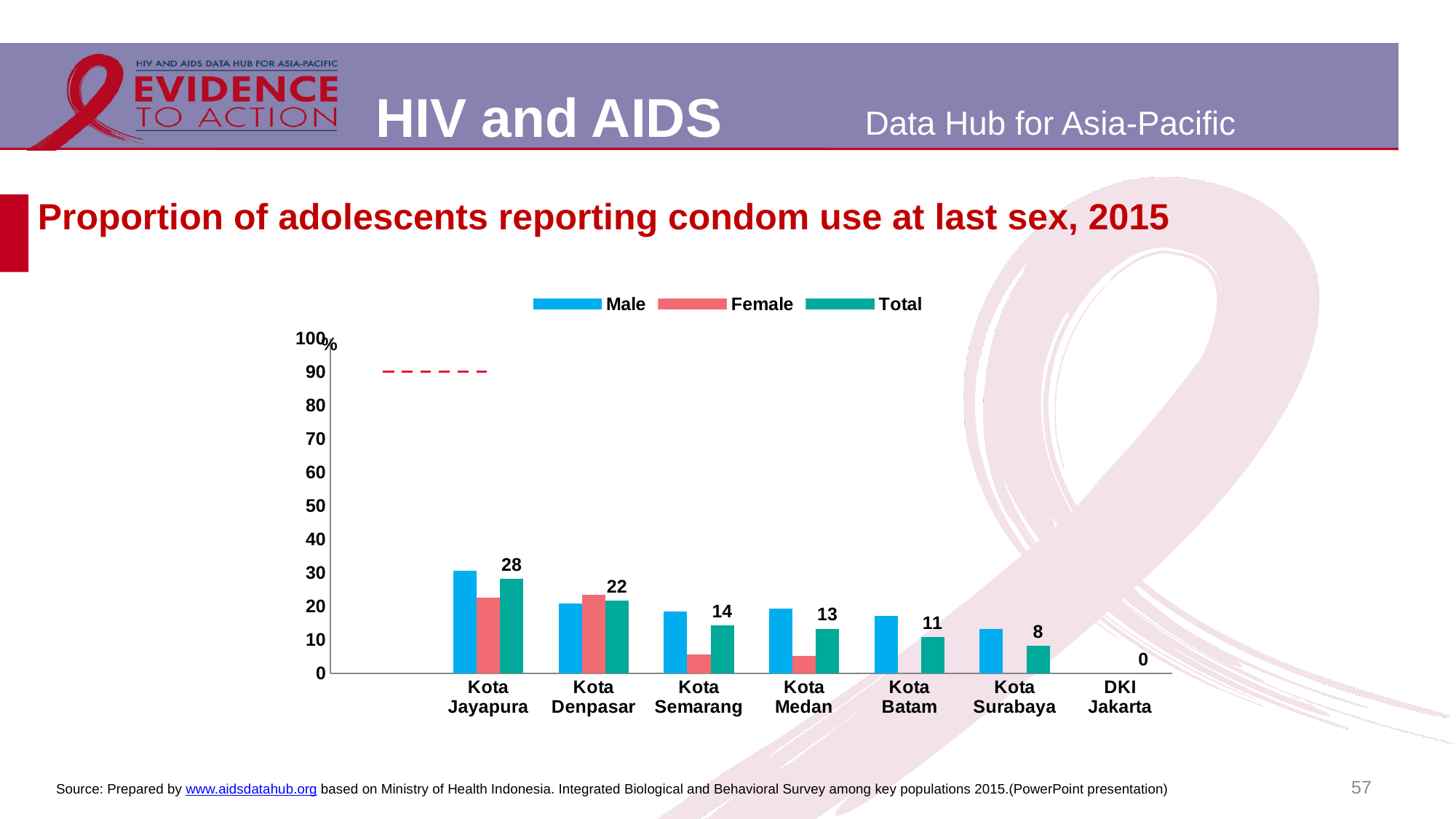

# Proportion of adolescents reporting condom use at last sex, 2015

[unsupported chart]

57
Source: Prepared by www.aidsdatahub.org based on Ministry of Health Indonesia. Integrated Biological and Behavioral Survey among key populations 2015.(PowerPoint presentation)